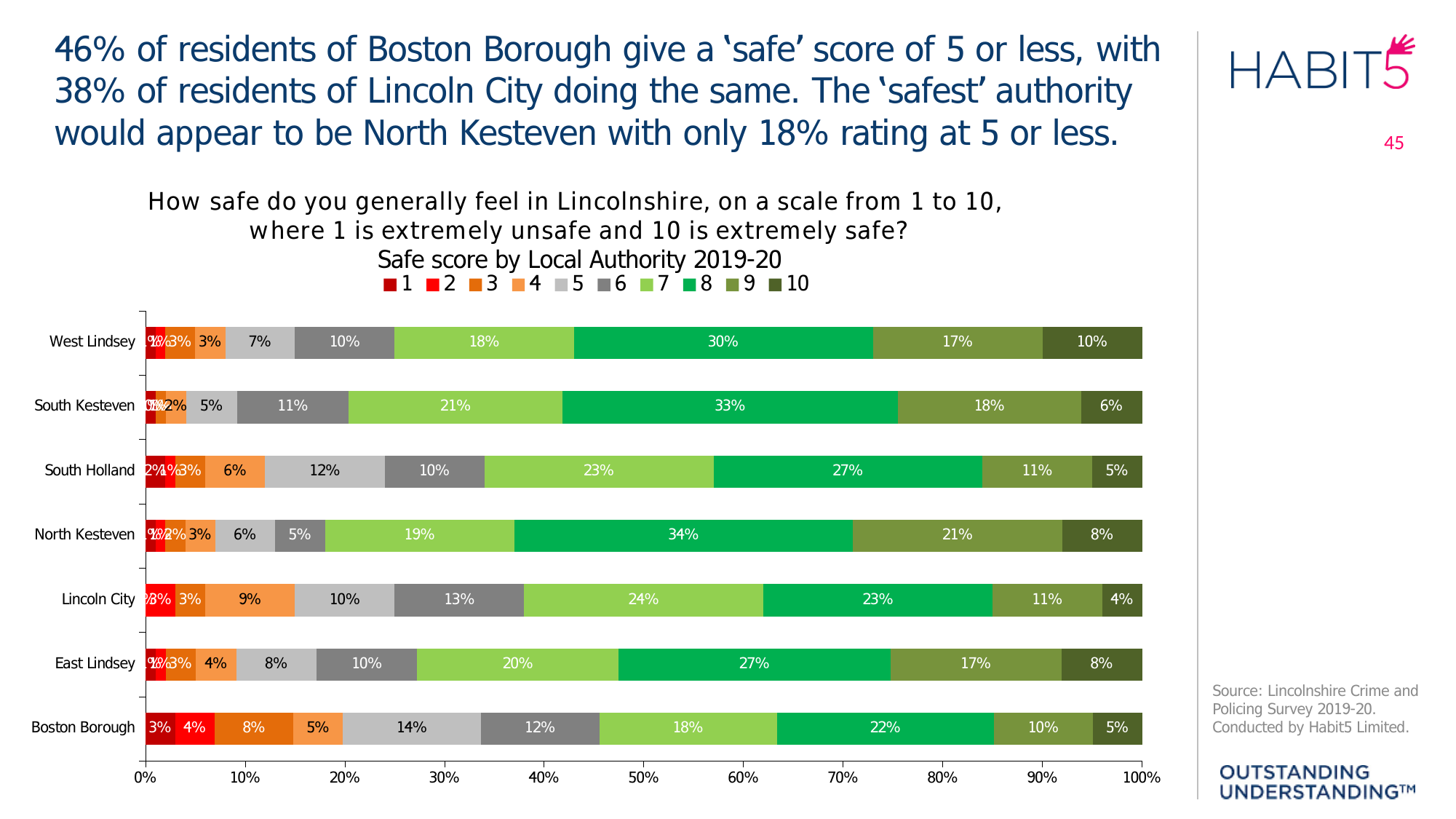

46% of residents of Boston Borough give a ‘safe’ score of 5 or less, with 38% of residents of Lincoln City doing the same. The ‘safest’ authority would appear to be North Kesteven with only 18% rating at 5 or less.
45
How safe do you generally feel in Lincolnshire, on a scale from 1 to 10,
where 1 is extremely unsafe and 10 is extremely safe?
Safe score by Local Authority 2019-20

### Chart

| Category | 1 | 2 | 3 | 4 | 5 | 6 | 7 | 8 | 9 | 10 |
|---|---|---|---|---|---|---|---|---|---|---|
| Boston Borough | 0.03 | 0.04 | 0.08 | 0.05 | 0.14 | 0.12 | 0.18 | 0.22 | 0.1 | 0.05 |
| East Lindsey | 0.01 | 0.01 | 0.03 | 0.04 | 0.08 | 0.1 | 0.2 | 0.27 | 0.17 | 0.08 |
| Lincoln City | 0.0 | 0.03 | 0.03 | 0.09 | 0.1 | 0.13 | 0.24 | 0.23 | 0.11 | 0.04 |
| North Kesteven | 0.01 | 0.01 | 0.02 | 0.03 | 0.06 | 0.05 | 0.19 | 0.34 | 0.21 | 0.08 |
| South Holland | 0.02 | 0.01 | 0.03 | 0.06 | 0.12 | 0.1 | 0.23 | 0.27 | 0.11 | 0.05 |
| South Kesteven | 0.01 | 0.0 | 0.01 | 0.02 | 0.05 | 0.11 | 0.21 | 0.33 | 0.18 | 0.06 |
| West Lindsey | 0.01 | 0.01 | 0.03 | 0.03 | 0.07 | 0.1 | 0.18 | 0.3 | 0.17 | 0.1 |